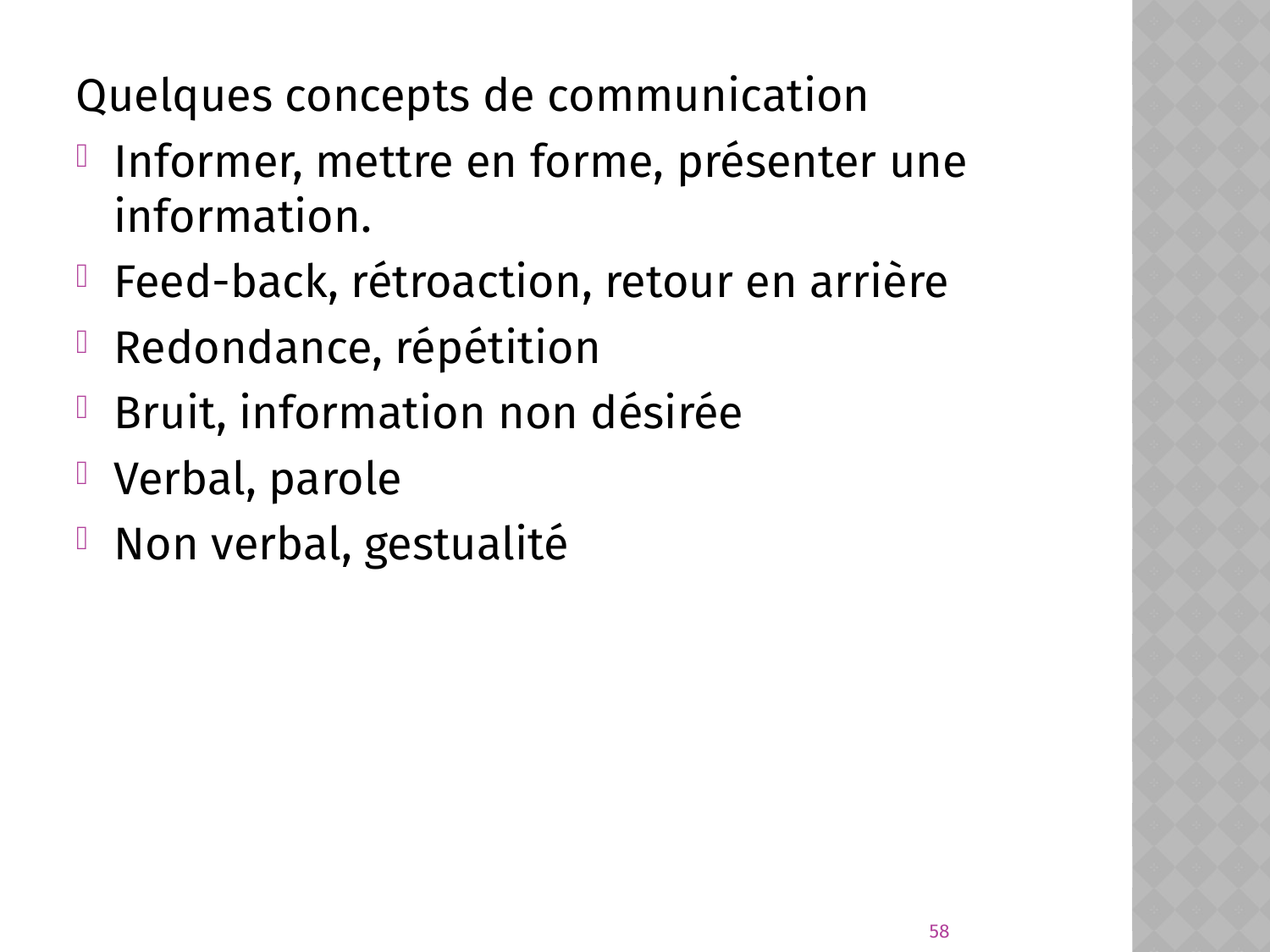

Quelques concepts de communication
Informer, mettre en forme, présenter une information.
Feed-back, rétroaction, retour en arrière
Redondance, répétition
Bruit, information non désirée
Verbal, parole
Non verbal, gestualité

58